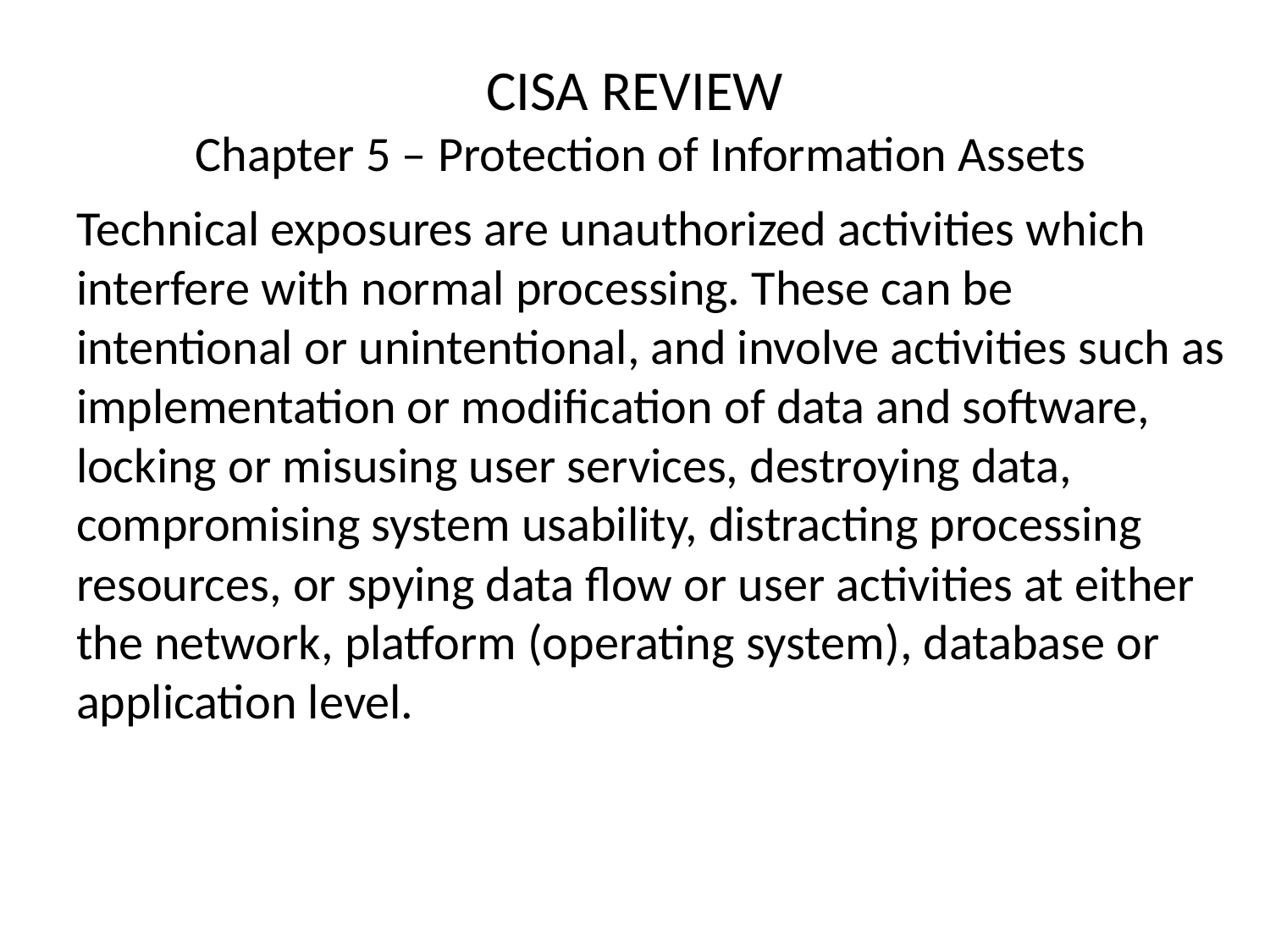

# CISA REVIEW Chapter 5 – Protection of Information Assets
Technical exposures are unauthorized activities which interfere with normal processing. These can be intentional or unintentional, and involve activities such as implementation or modification of data and software, locking or misusing user services, destroying data, compromising system usability, distracting processing resources, or spying data flow or user activities at either the network, platform (operating system), database or application level.